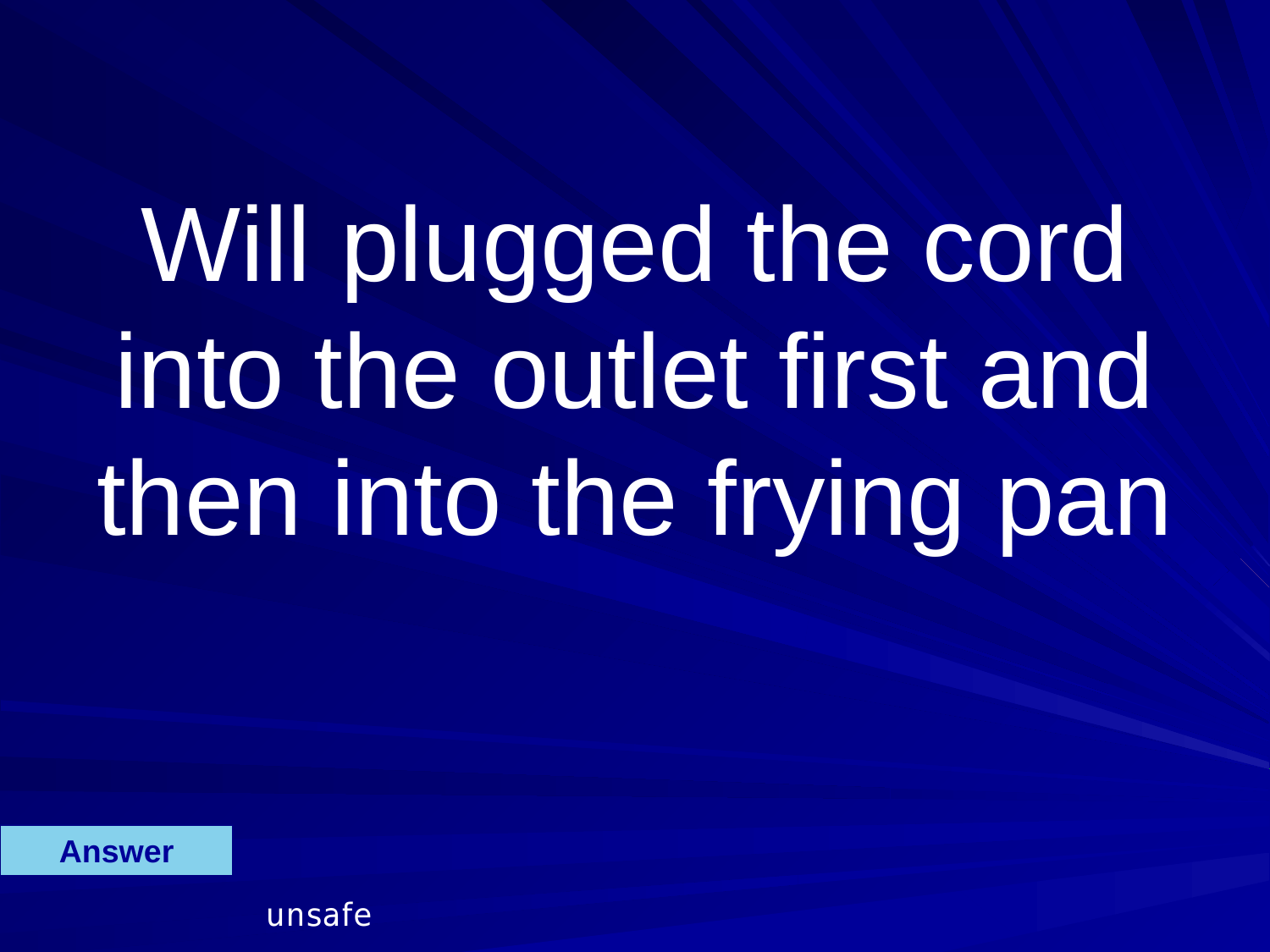

Will plugged the cord into the outlet first and then into the frying pan
Answer
unsafe